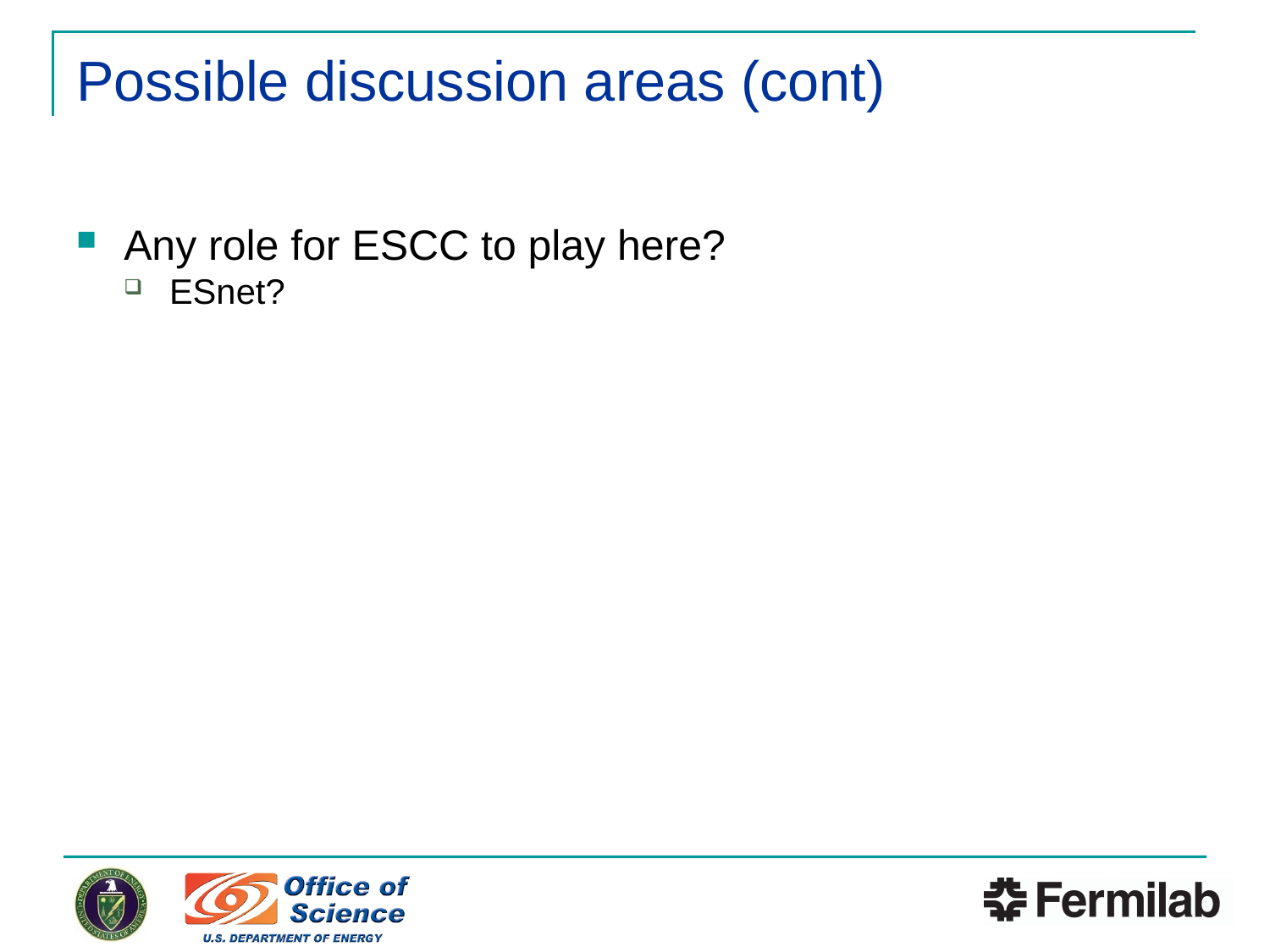

# Possible discussion areas (cont)
Any role for ESCC to play here?
ESnet?